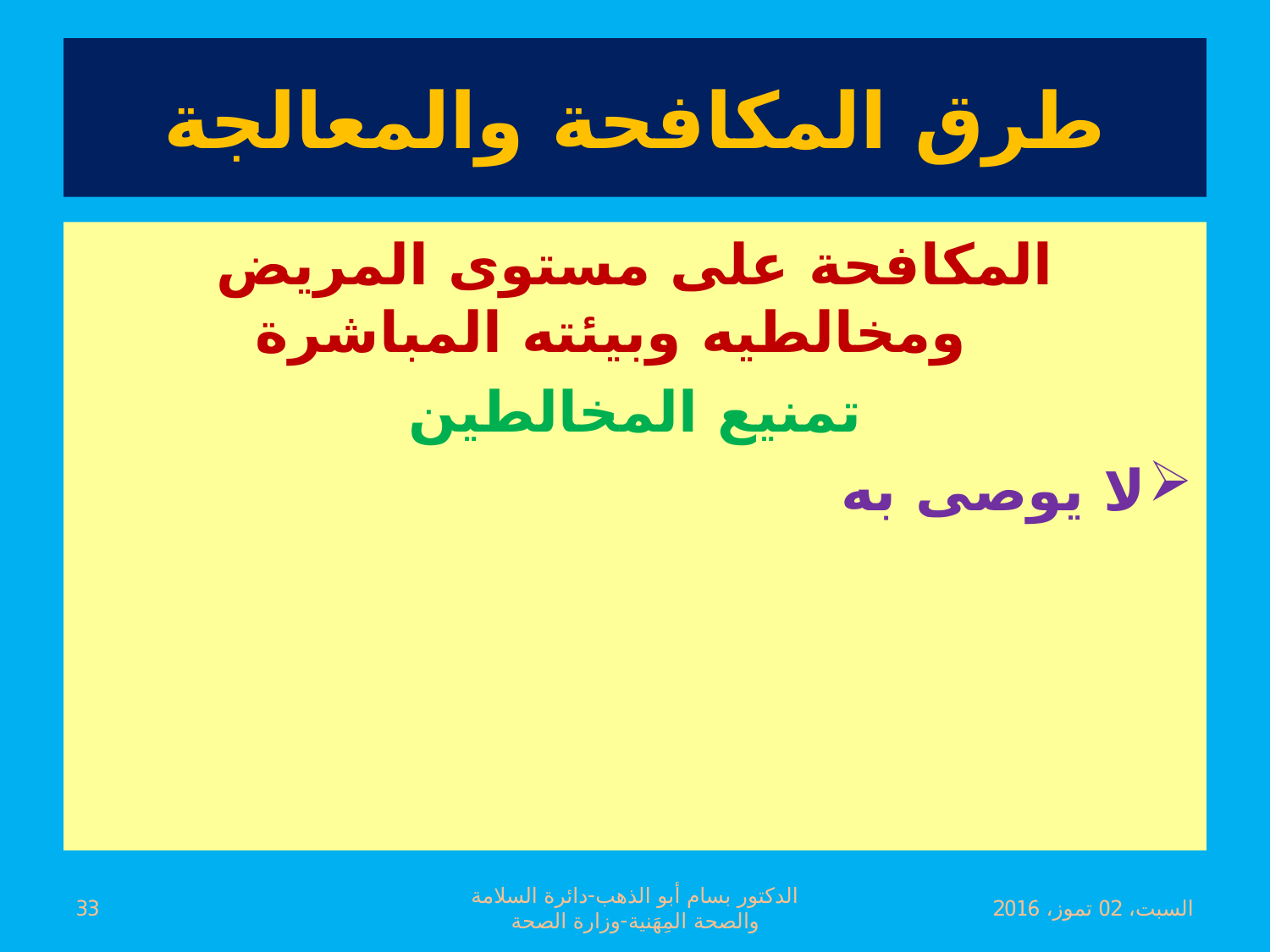

# طرق المكافحة والمعالجة
المكافحة على مستوى المريض ومخالطيه وبيئته المباشرة
تمنيع المخالطين
لا يوصى به

33
الدكتور بسام أبو الذهب-دائرة السلامة والصحة المِهَنية-وزارة الصحة
السبت، 02 تموز، 2016